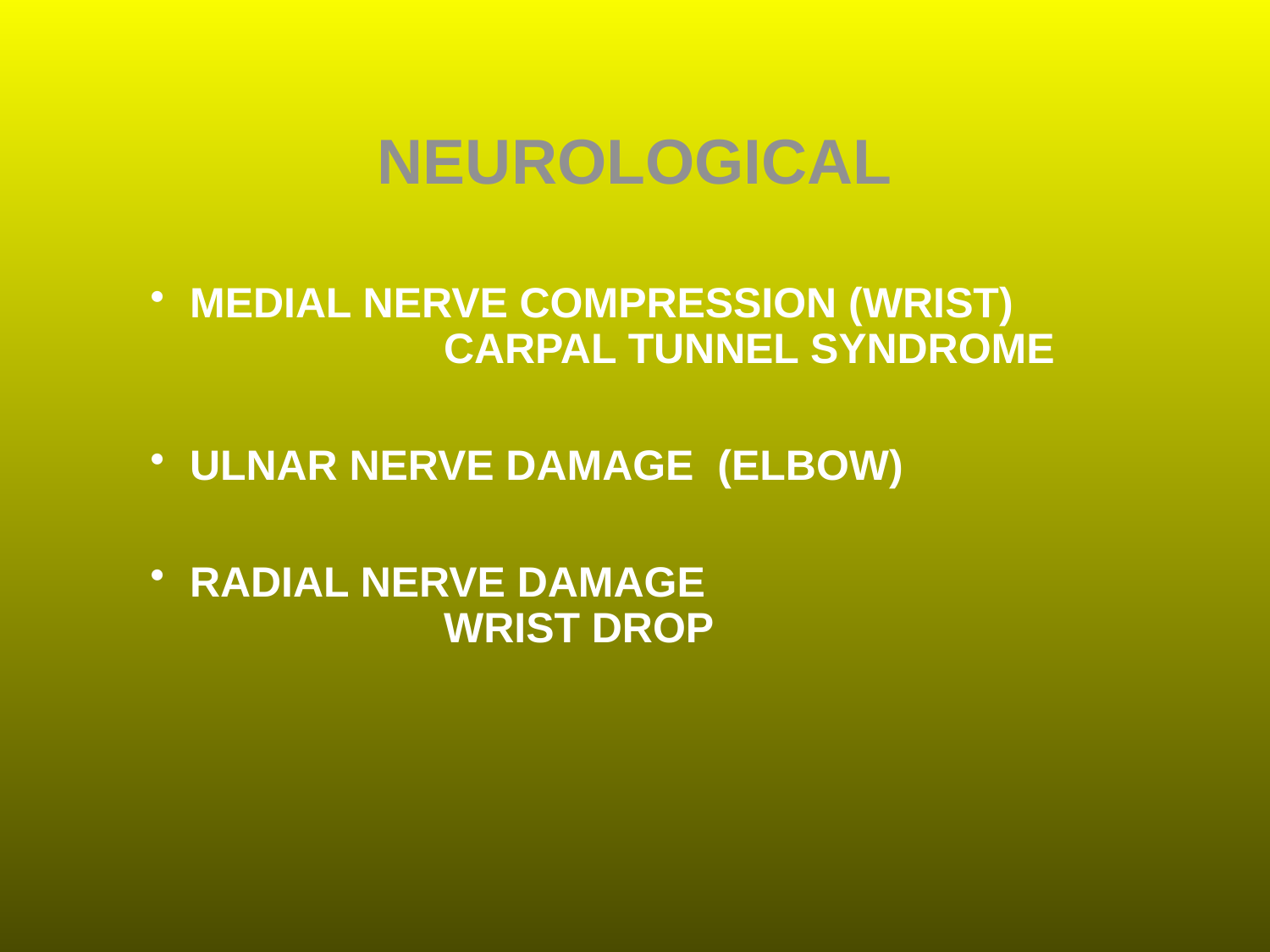

# NEUROLOGICAL
MEDIAL NERVE COMPRESSION (WRIST)			CARPAL TUNNEL SYNDROME

ULNAR NERVE DAMAGE  (ELBOW)

RADIAL NERVE DAMAGE 					WRIST DROP